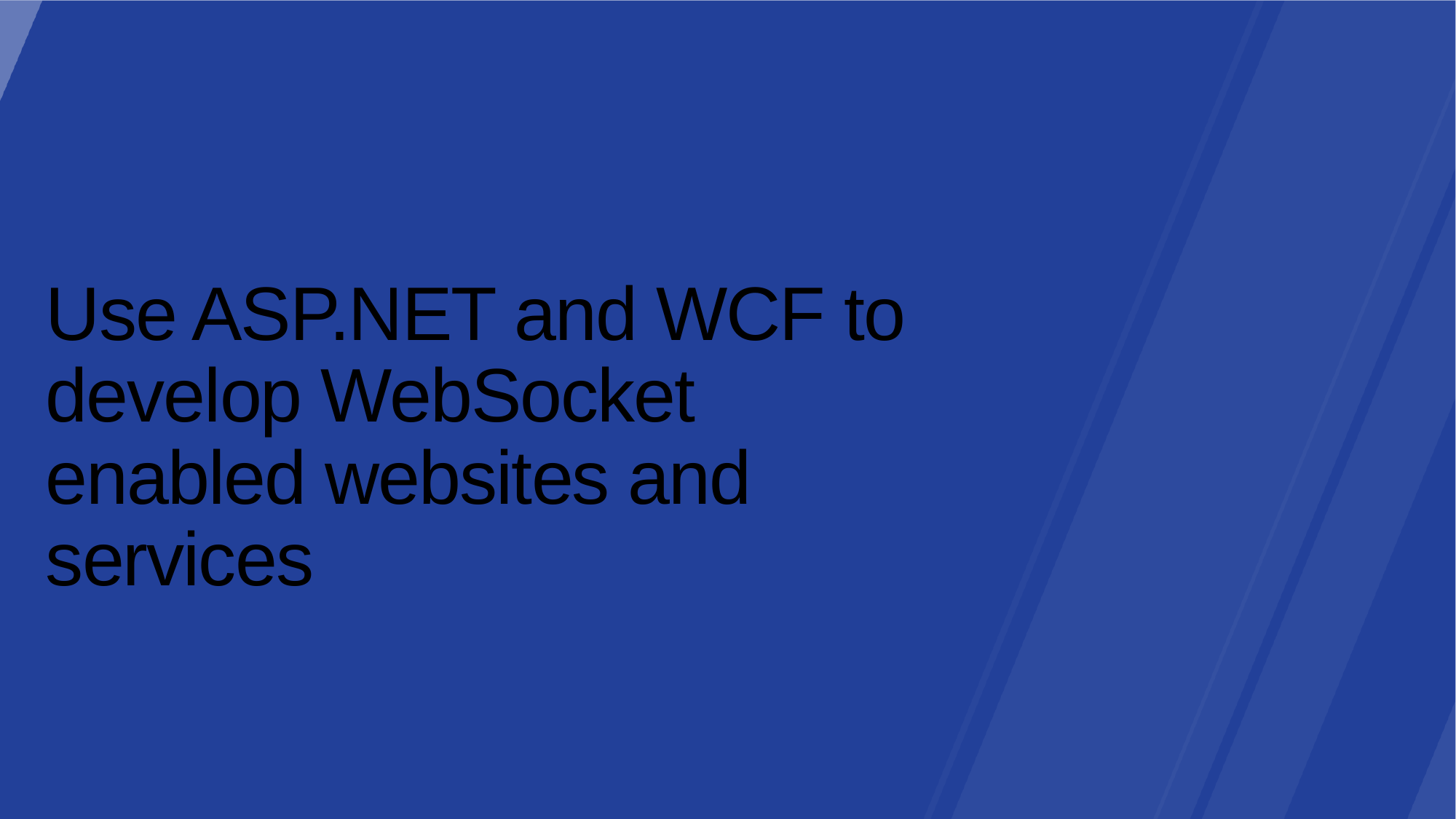

Use ASP.NET and WCF to develop WebSocket enabled websites and services